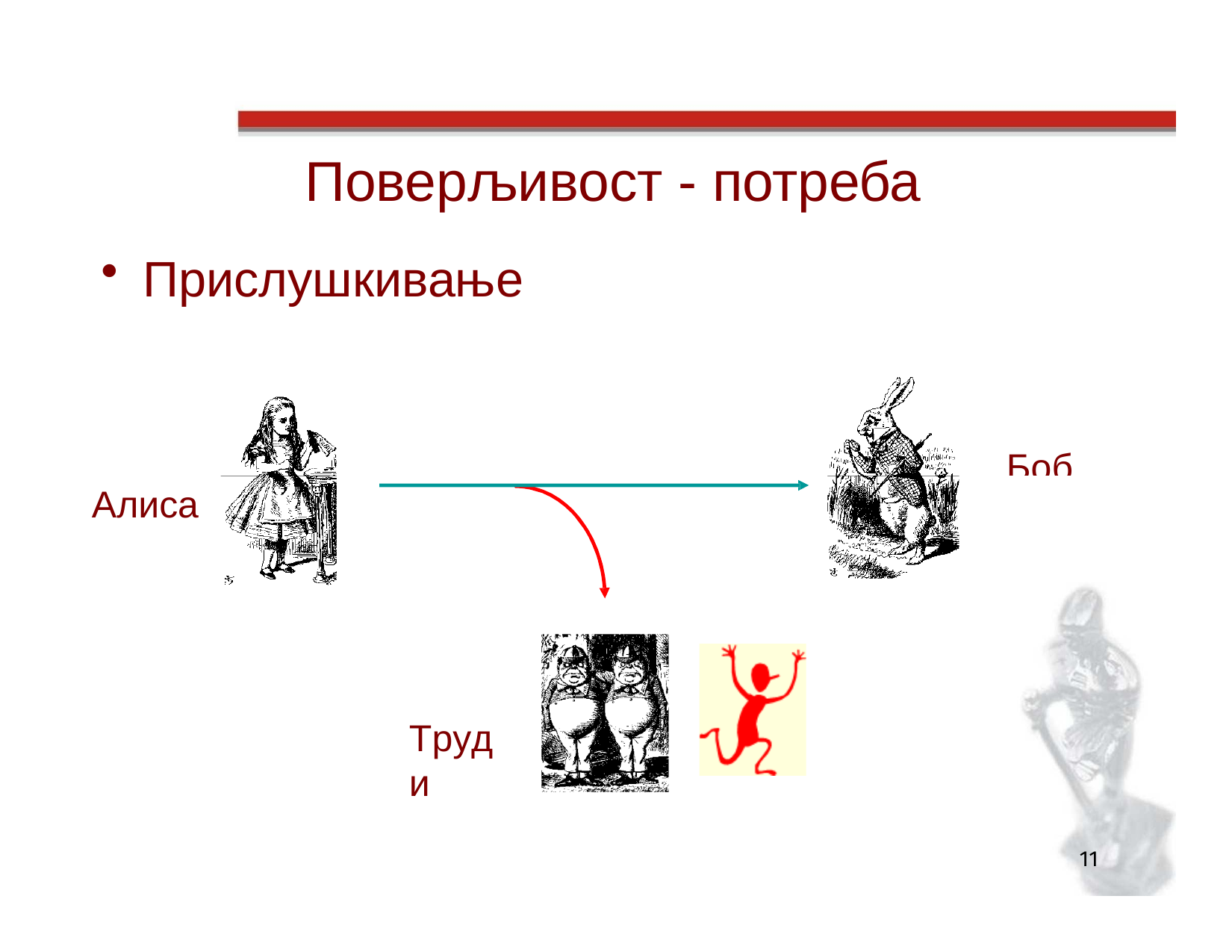

# Поверљивост - потреба
Прислушкивање

Боб

Алиса

Труди
11